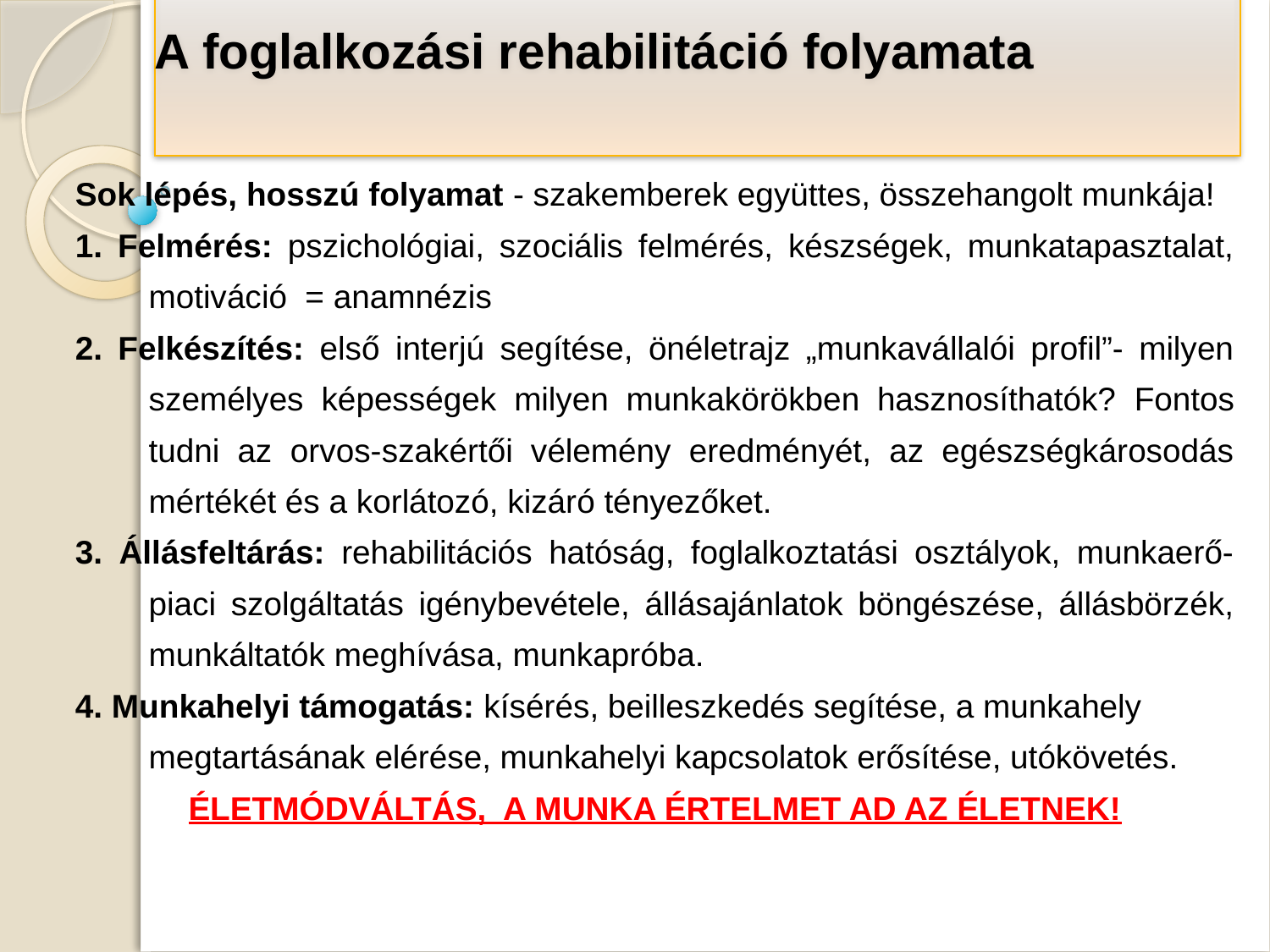

A foglalkozási rehabilitáció folyamata

Sok lépés, hosszú folyamat - szakemberek együttes, összehangolt munkája!
1. Felmérés: pszichológiai, szociális felmérés, készségek, munkatapasztalat, motiváció  = anamnézis
2. Felkészítés: első interjú segítése, önéletrajz „munkavállalói profil”- milyen személyes képességek milyen munkakörökben hasznosíthatók? Fontos tudni az orvos-szakértői vélemény eredményét, az egészségkárosodás mértékét és a korlátozó, kizáró tényezőket.
3. Állásfeltárás: rehabilitációs hatóság, foglalkoztatási osztályok, munkaerő-piaci szolgáltatás igénybevétele, állásajánlatok böngészése, állásbörzék, munkáltatók meghívása, munkapróba.
4. Munkahelyi támogatás: kísérés, beilleszkedés segítése, a munkahely megtartásának elérése, munkahelyi kapcsolatok erősítése, utókövetés.
ÉLETMÓDVÁLTÁS,  A MUNKA ÉRTELMET AD AZ ÉLETNEK!